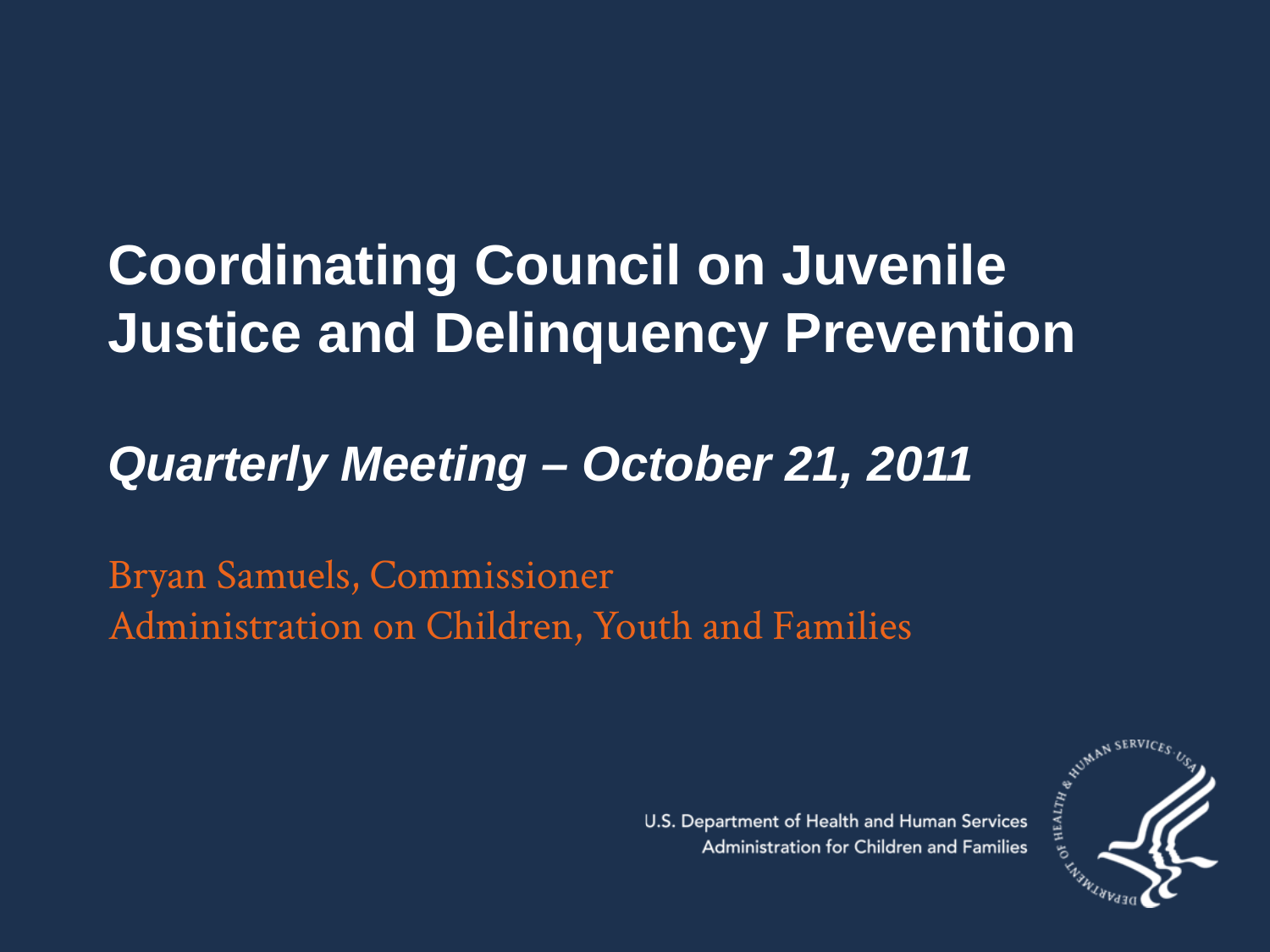

# Coordinating Council on Juvenile Justice and Delinquency Prevention Quarterly Meeting – October 21, 2011
Bryan Samuels, Commissioner
Administration on Children, Youth and Families